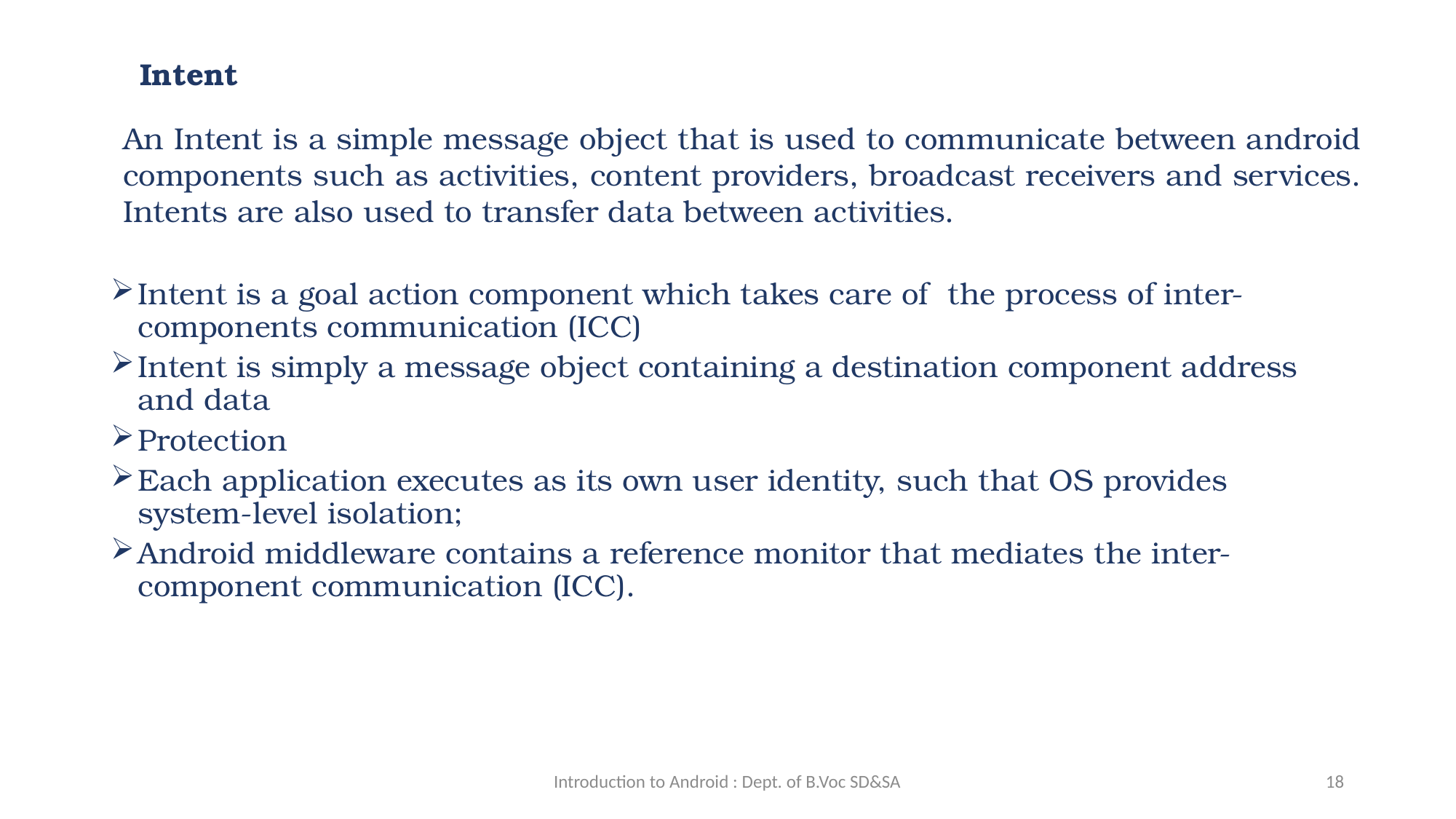

# Intent
An Intent is a simple message object that is used to communicate between android components such as activities, content providers, broadcast receivers and services. Intents are also used to transfer data between activities.
Intent is a goal action component which takes care of  the process of inter-components communication (ICC)
Intent is simply a message object containing a destination component address and data
Protection
Each application executes as its own user identity, such that OS provides system-level isolation;
Android middleware contains a reference monitor that mediates the inter-component communication (ICC).
Introduction to Android : Dept. of B.Voc SD&SA
18